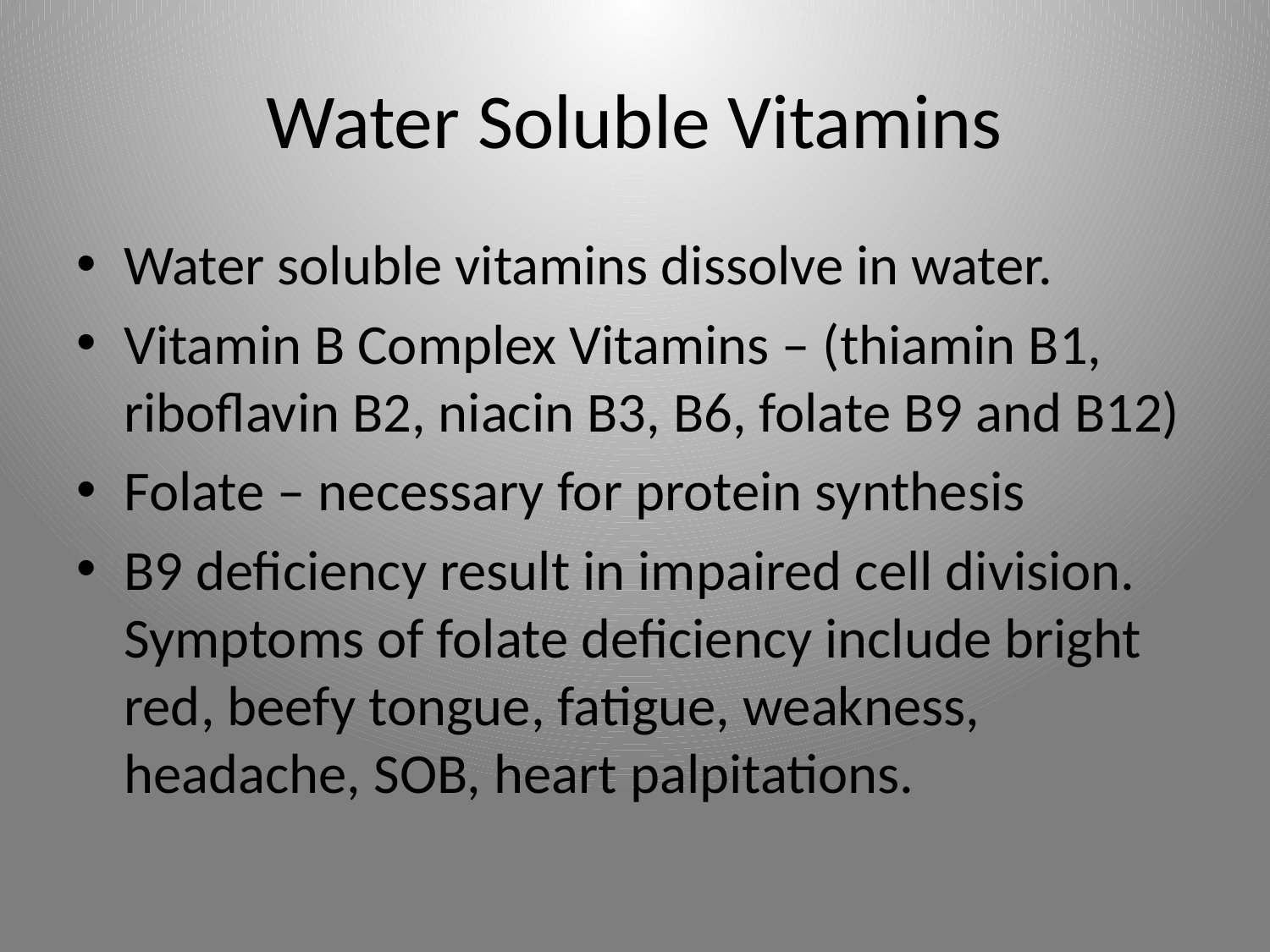

# Water Soluble Vitamins
Water soluble vitamins dissolve in water.
Vitamin B Complex Vitamins – (thiamin B1, riboflavin B2, niacin B3, B6, folate B9 and B12)
Folate – necessary for protein synthesis
B9 deficiency result in impaired cell division. Symptoms of folate deficiency include bright red, beefy tongue, fatigue, weakness, headache, SOB, heart palpitations.